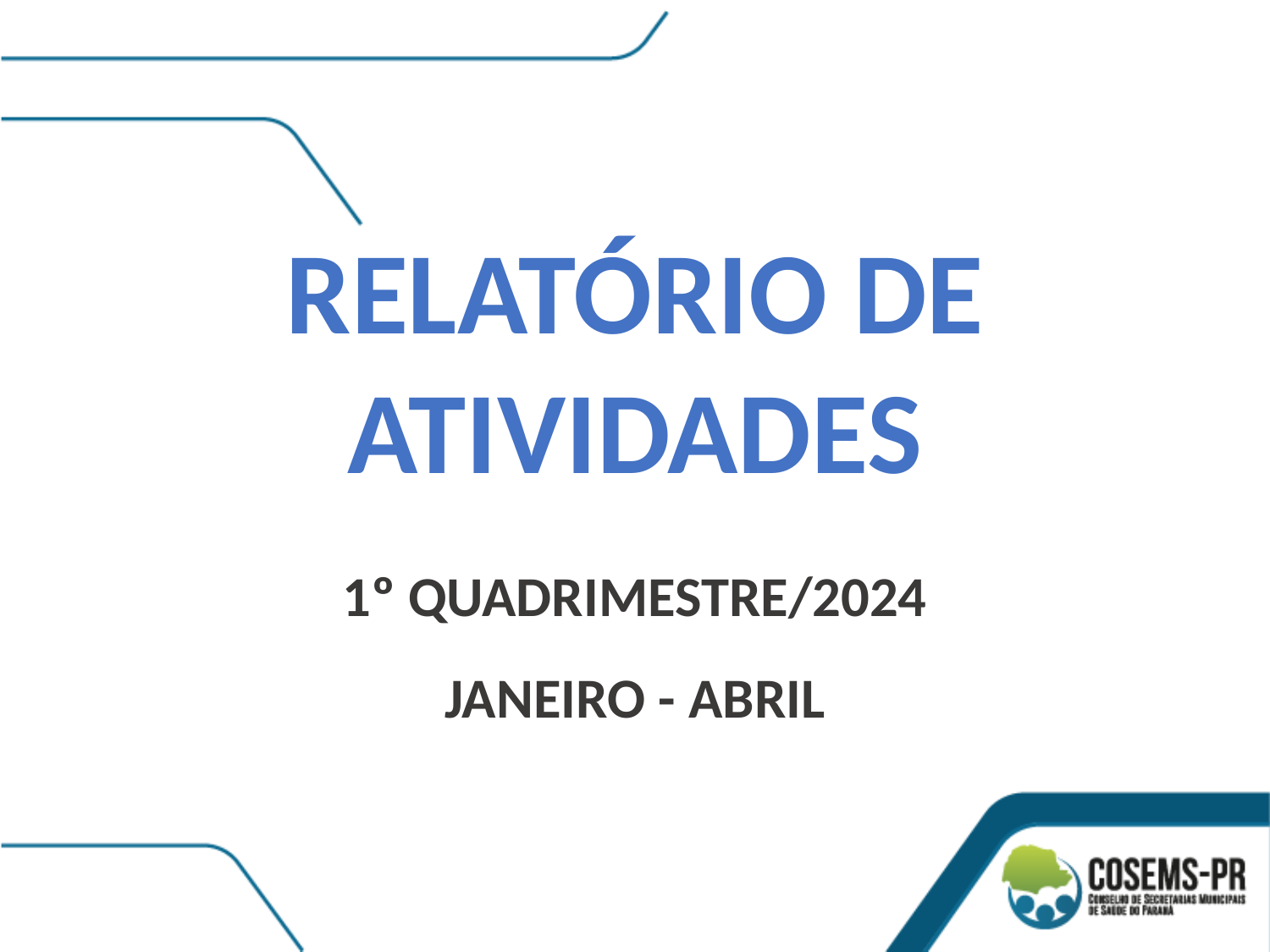

RELATÓRIO DE ATIVIDADES

1º QUADRIMESTRE/2024
JANEIRO - ABRIL